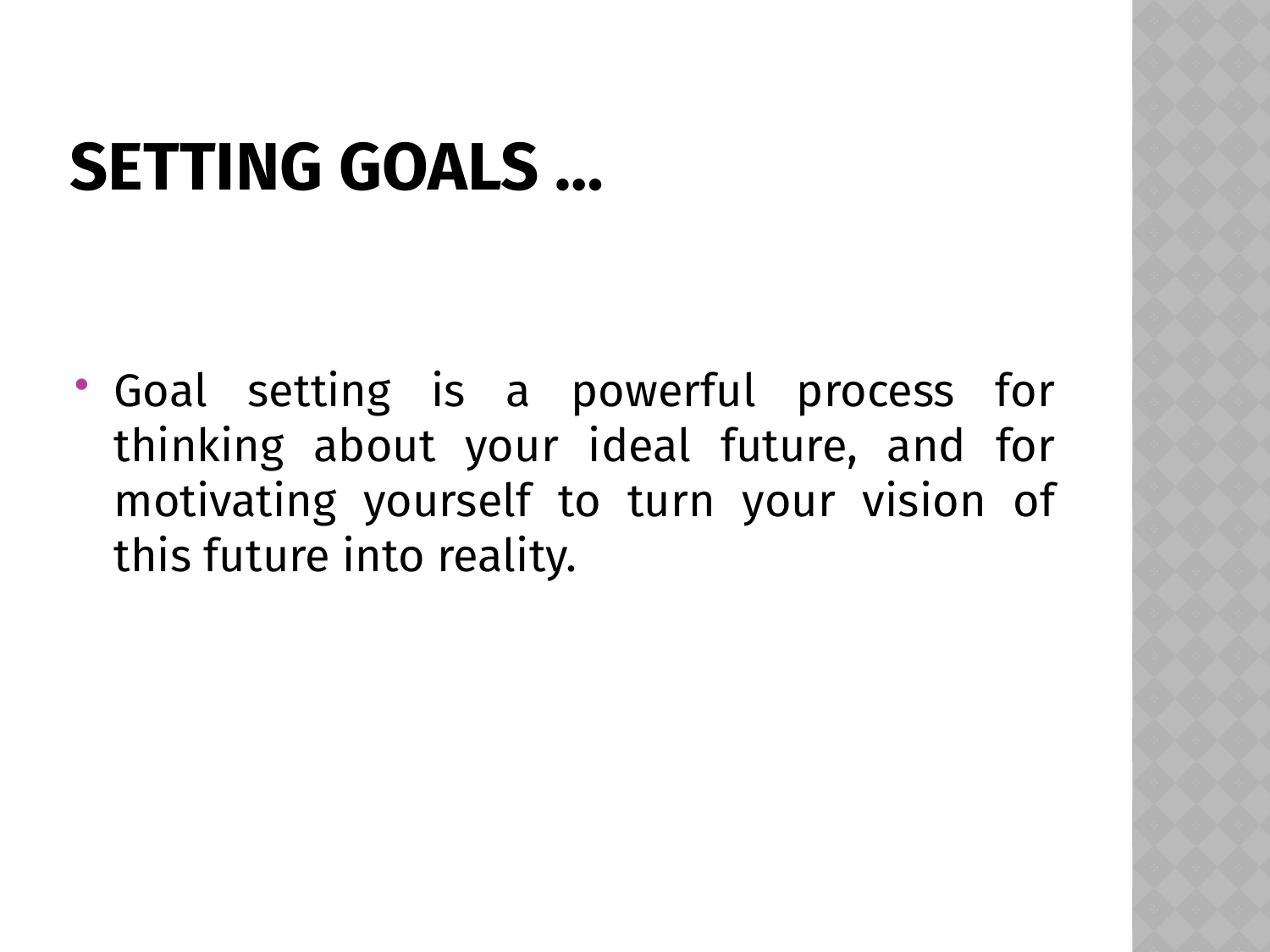

# Setting goals …

Goal setting is a powerful process for thinking about your ideal future, and for motivating yourself to turn your vision of this future into reality.